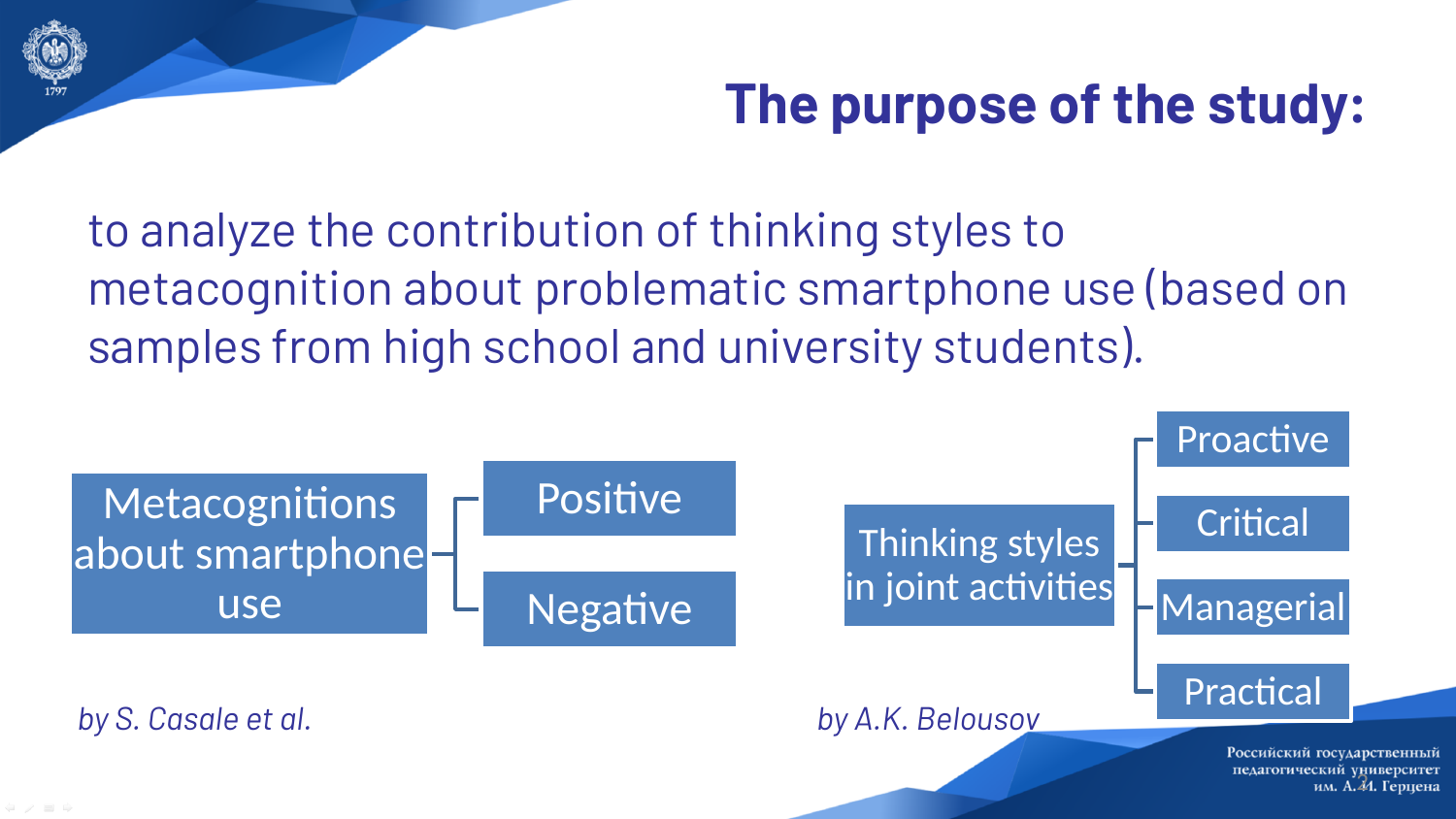

# The purpose of the study:
to analyze the contribution of thinking styles to metacognition about problematic smartphone use (based on samples from high school and university students).
Metacognitions about smartphone use
Positive
Negative
Thinking styles in joint activities
Proactive
Critical
Managerial
Practical
by S. Casale et al.                                                                                by A.K. Belousov
2